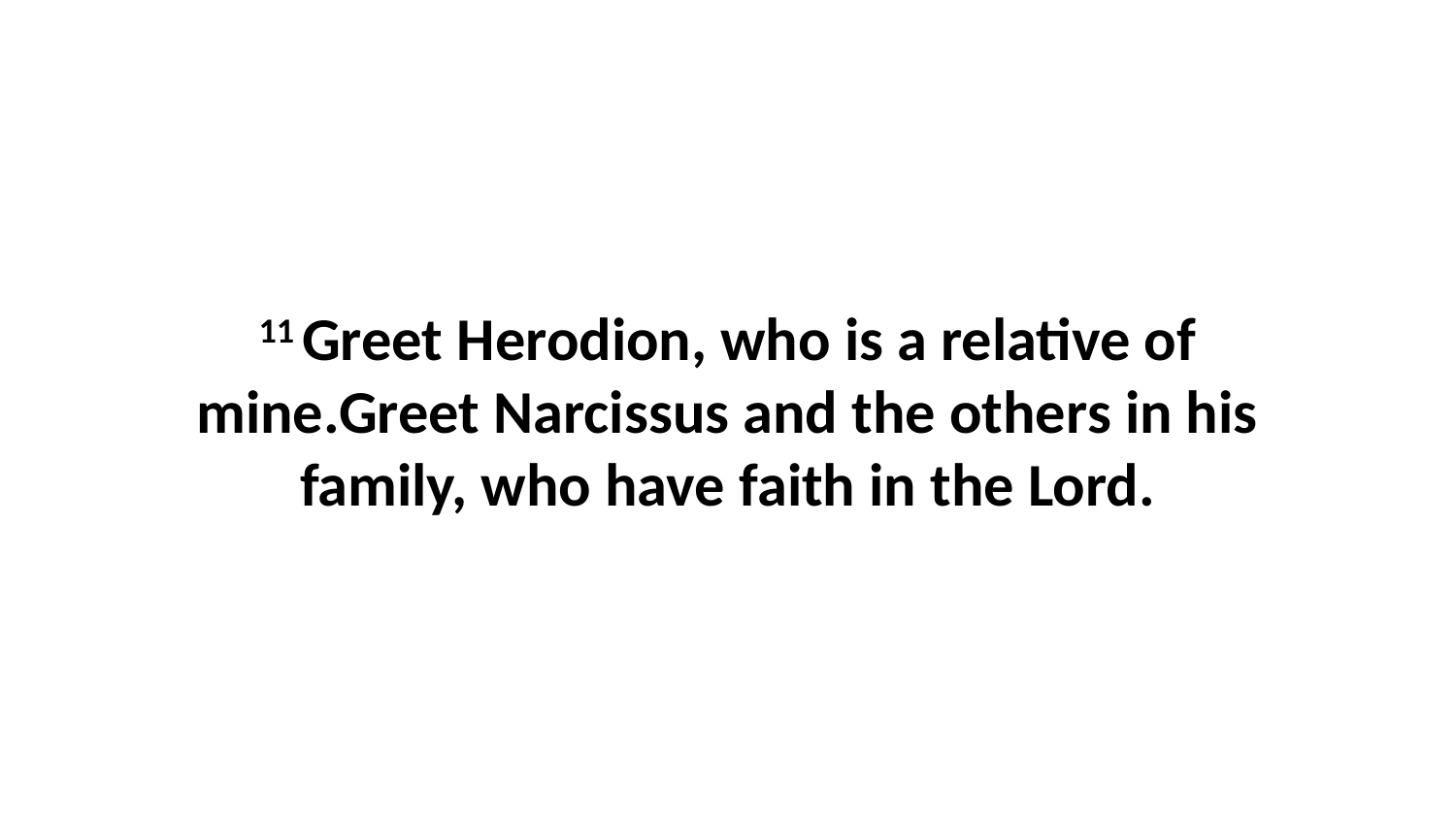

11 Greet Herodion, who is a relative of mine.Greet Narcissus and the others in his family, who have faith in the Lord.